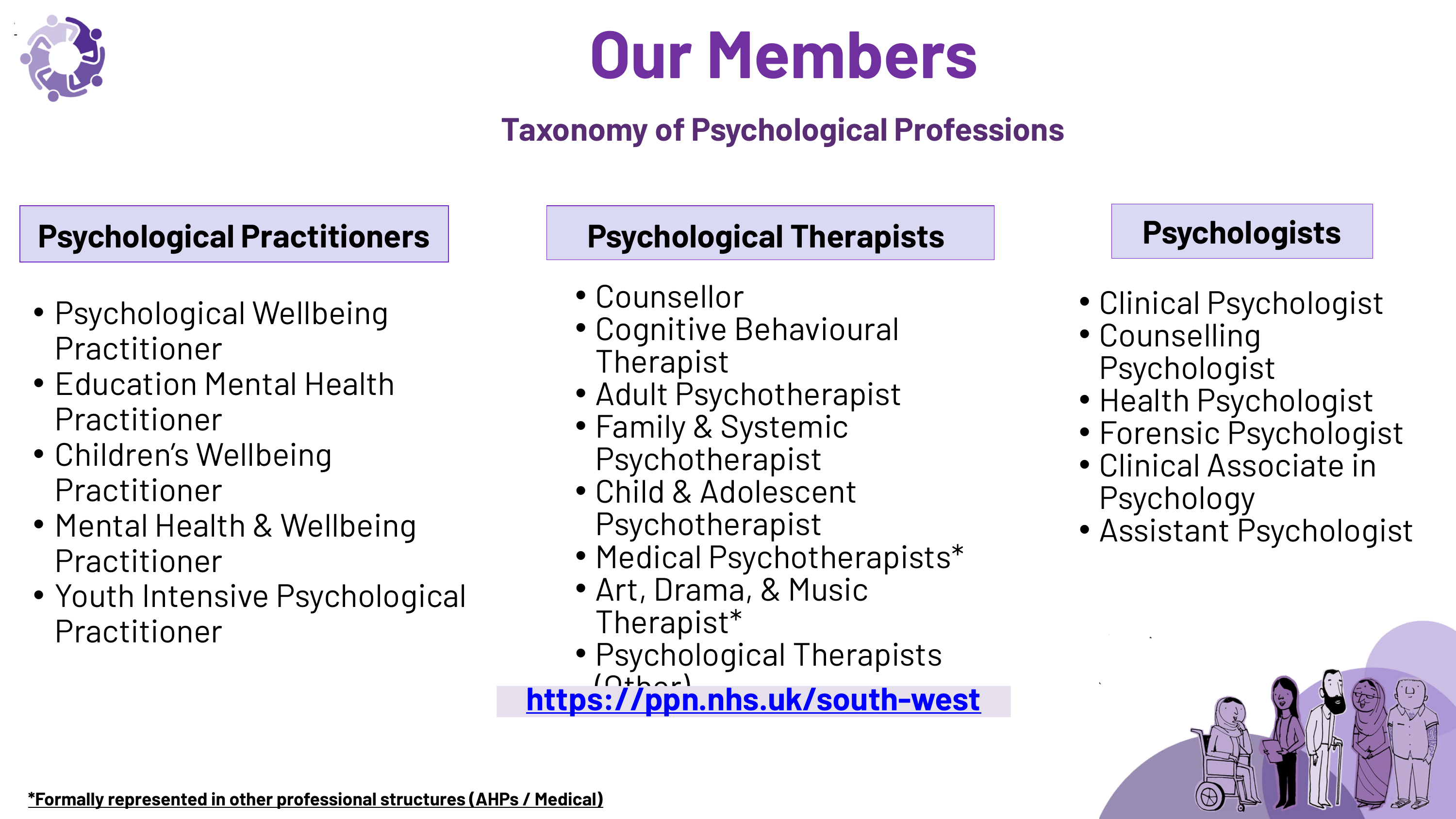

Our Members
Taxonomy of Psychological Professions

Psychological Therapists
Psychologists
Psychological Practitioners
Counsellor
Cognitive Behavioural Therapist
Adult Psychotherapist
Family & Systemic Psychotherapist
Child & Adolescent Psychotherapist
Medical Psychotherapists*
Art, Drama, & Music Therapist*
Psychological Therapists (Other)
Clinical Psychologist
Counselling Psychologist
Health Psychologist
Forensic Psychologist
Clinical Associate in Psychology
Assistant Psychologist
Psychological Wellbeing Practitioner
Education Mental Health Practitioner
Children’s Wellbeing Practitioner
Mental Health & Wellbeing Practitioner
Youth Intensive Psychological Practitioner

https://ppn.nhs.uk/south-west
*Formally represented in other professional structures (AHPs / Medical)